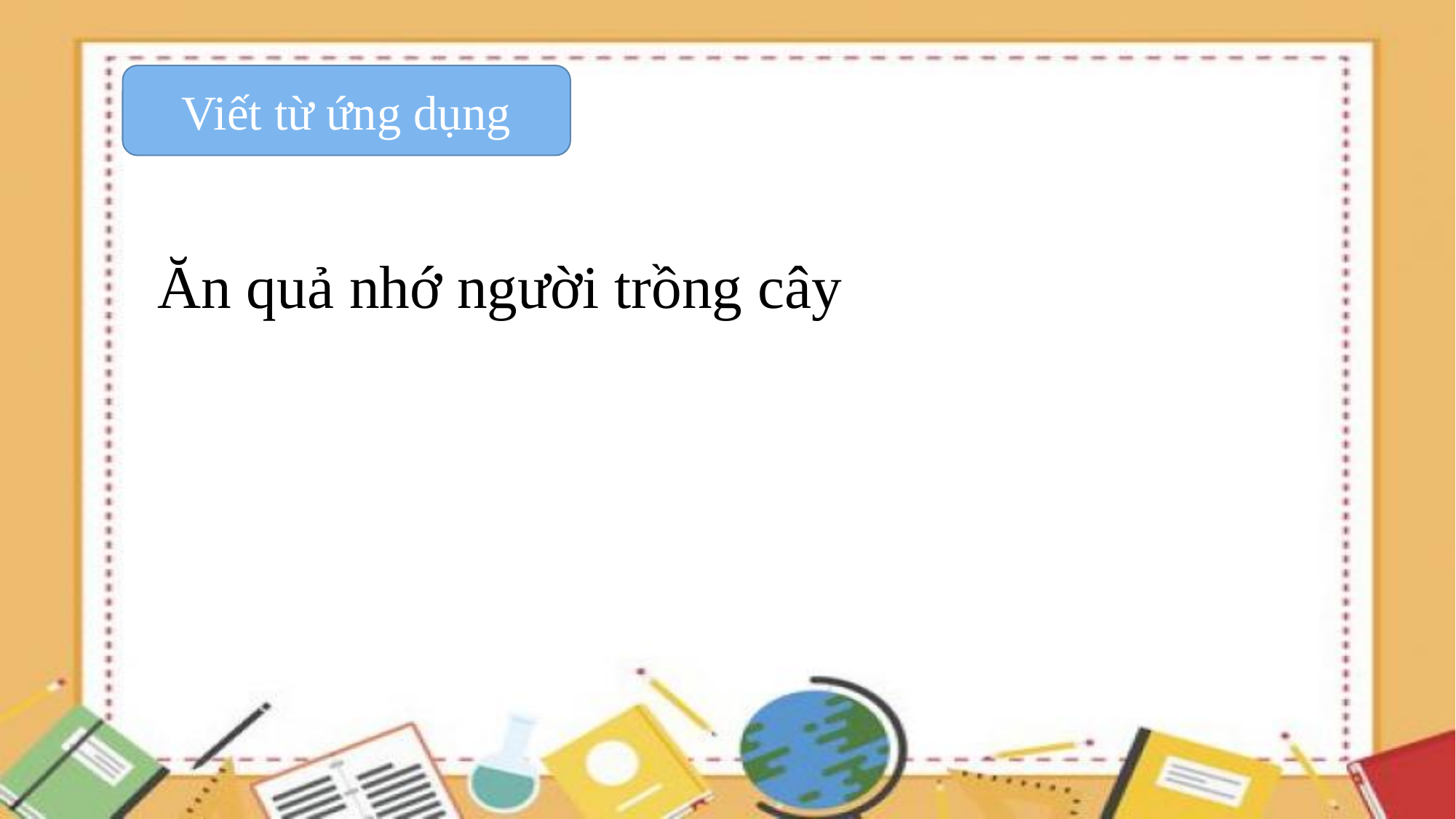

Viết từ ứng dụng
Ăn quả nhớ người trồng cây